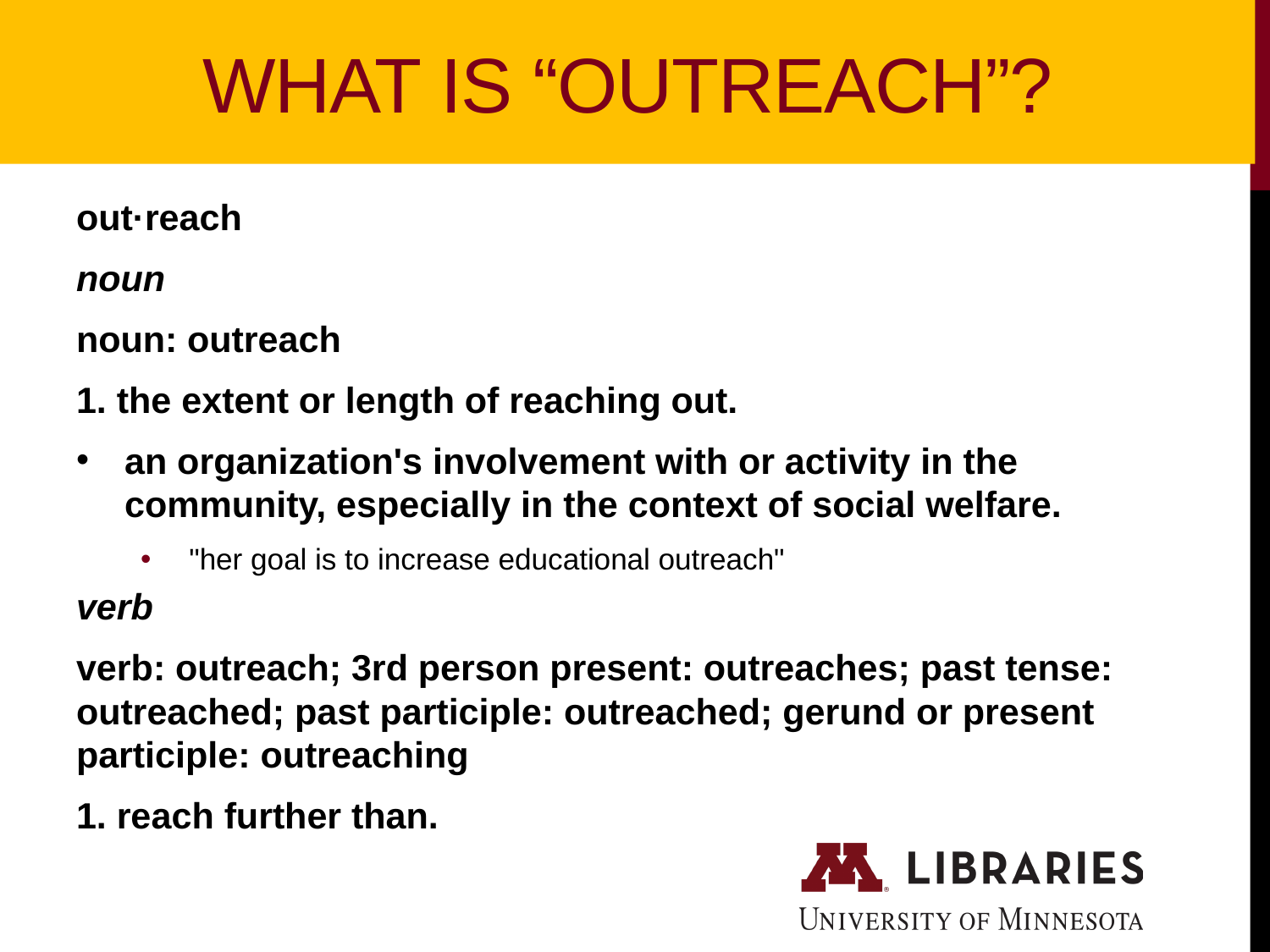

# What is “Outreach”?
out·reach
noun
noun: outreach
1. the extent or length of reaching out.
an organization's involvement with or activity in the community, especially in the context of social welfare.
"her goal is to increase educational outreach"
verb
verb: outreach; 3rd person present: outreaches; past tense: outreached; past participle: outreached; gerund or present participle: outreaching
1. reach further than.